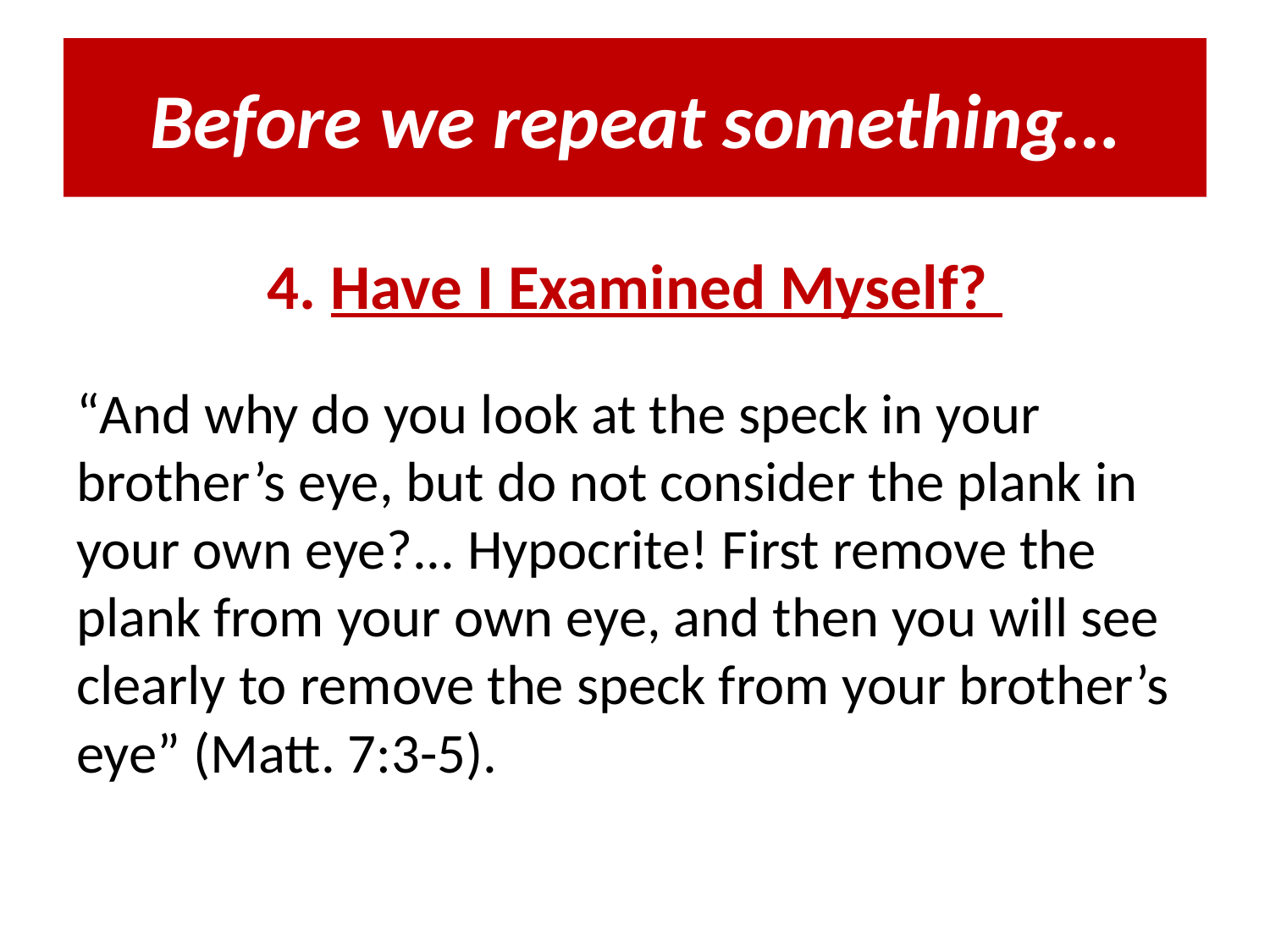

# Before we repeat something…
4. Have I Examined Myself?

“And why do you look at the speck in your brother’s eye, but do not consider the plank in your own eye?... Hypocrite! First remove the plank from your own eye, and then you will see clearly to remove the speck from your brother’s eye” (Matt. 7:3-5).